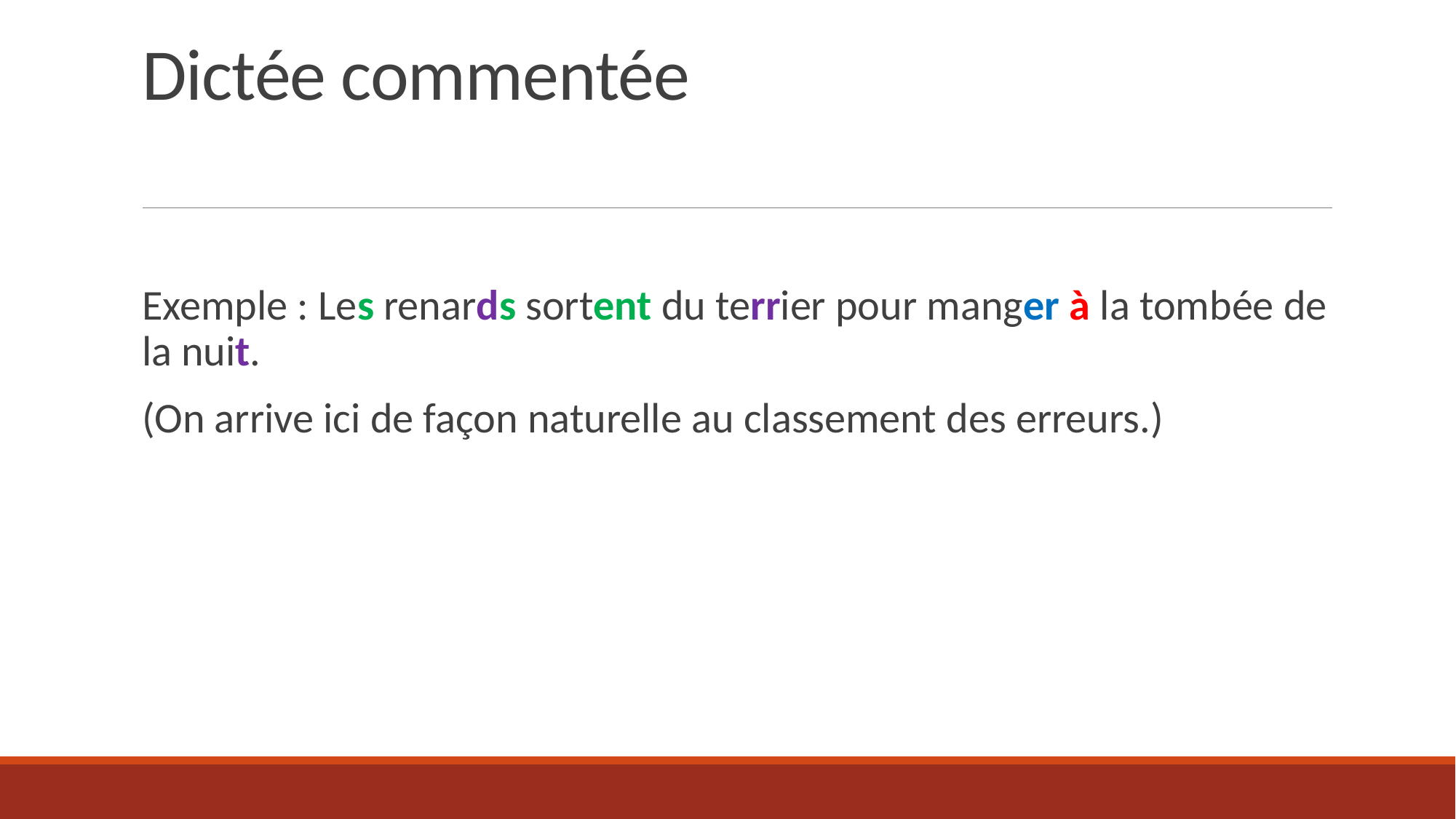

# Dictée commentée

Exemple : Les renards sortent du terrier pour manger à la tombée de la nuit.
(On arrive ici de façon naturelle au classement des erreurs.)